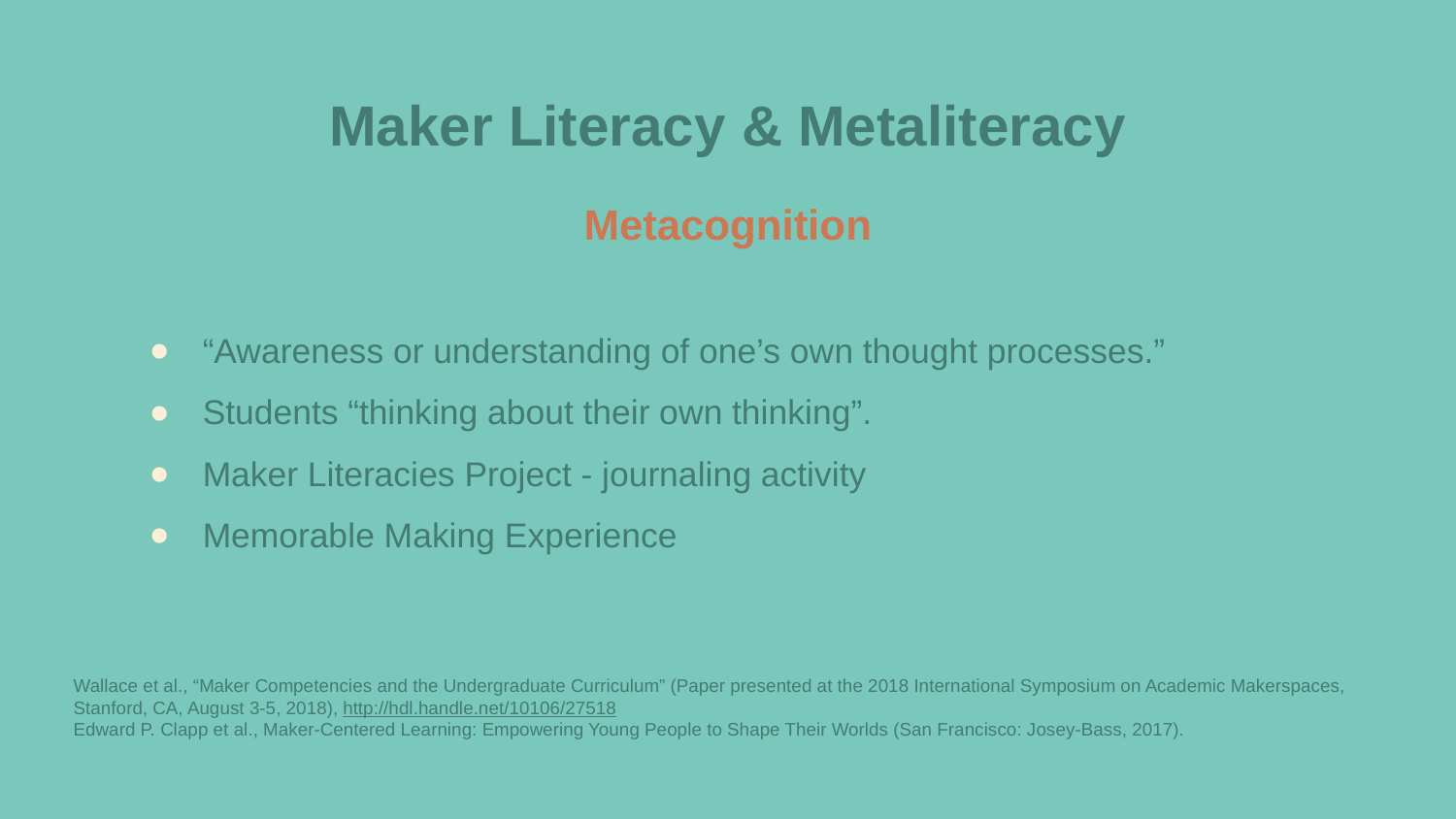

# Maker Literacy & Metaliteracy
Metacognition
“Awareness or understanding of one’s own thought processes.”
Students “thinking about their own thinking”.
Maker Literacies Project - journaling activity
Memorable Making Experience
Wallace et al., “Maker Competencies and the Undergraduate Curriculum” (Paper presented at the 2018 International Symposium on Academic Makerspaces, Stanford, CA, August 3-5, 2018), http://hdl.handle.net/10106/27518
Edward P. Clapp et al., Maker-Centered Learning: Empowering Young People to Shape Their Worlds (San Francisco: Josey-Bass, 2017).